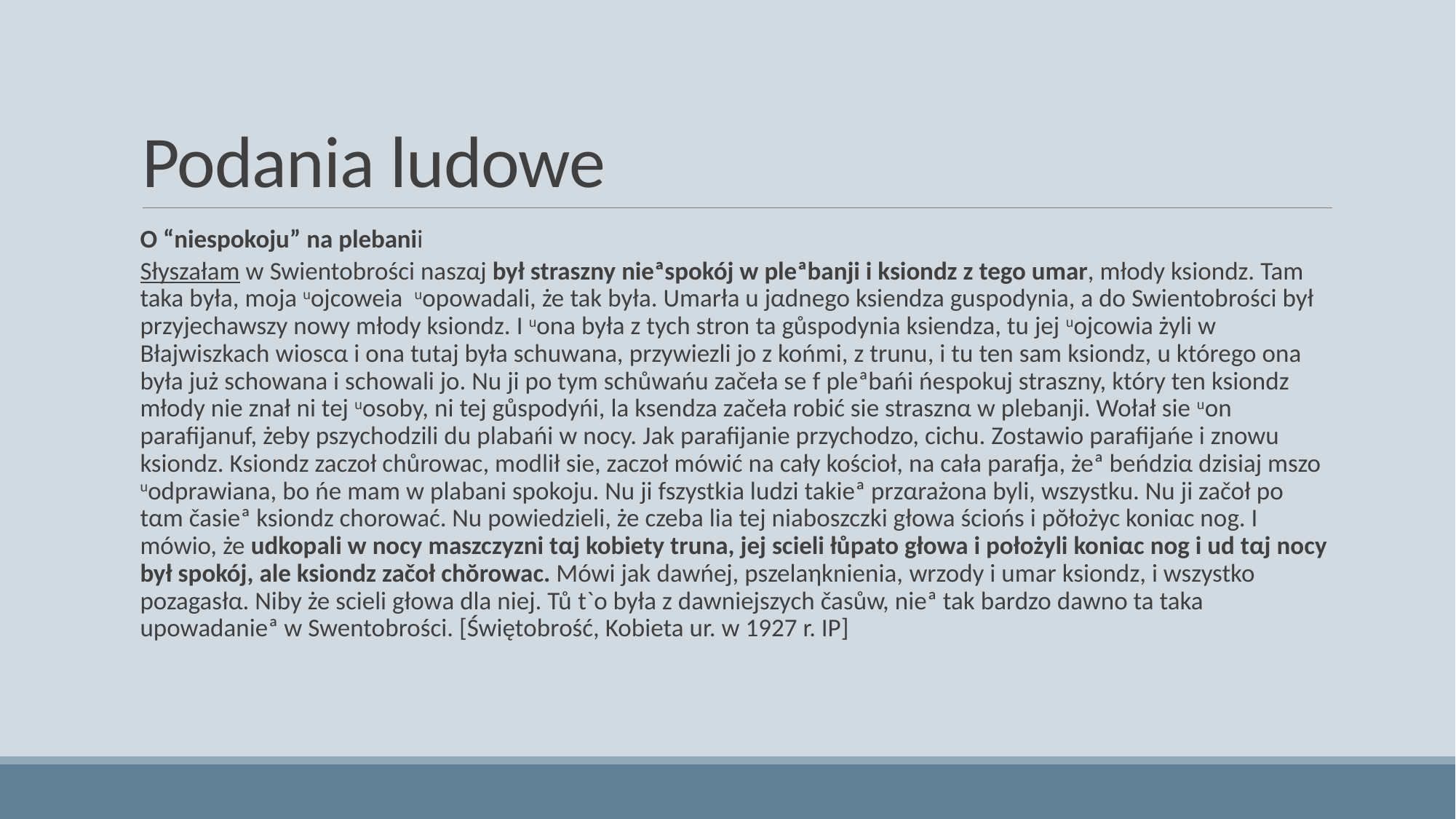

# Podania ludowe
O “niespokoju” na plebanii
Słyszałam w Swientobrości naszαj był straszny nieªspokój w pleªbanji i ksiondz z tego umar, młody ksiondz. Tam taka była, moja uojcoweia  uopowadali, że tak była. Umarła u jαdnego ksiendza guspodynia, a do Swientobrości był przyjechawszy nowy młody ksiondz. I uona była z tych stron ta gůspodynia ksiendza, tu jej uojcowia żyli w Błajwiszkach wioscα i ona tutaj była schuwana, przywiezli jo z końmi, z trunu, i tu ten sam ksiondz, u którego ona była już schowana i schowali jo. Nu ji po tym schůwańu začeła se f pleªbańi ńespokuj straszny, który ten ksiondz młody nie znał ni tej uosoby, ni tej gůspodyńi, la ksendza začeła robić sie strasznα w plebanji. Wołał sie uon parafijanuf, żeby pszychodzili du plabańi w nocy. Jak parafijanie przychodzo, cichu. Zostawio parafijańe i znowu ksiondz. Ksiondz zaczoł chůrowac, modlił sie, zaczoł mówić na cały kościoł, na cała parafja, żeª beńdziα dzisiaj mszo uodprawiana, bo ńe mam w plabani spokoju. Nu ji fszystkia ludzi takieª przαrażona byli, wszystku. Nu ji začoł po tαm časieª ksiondz chorować. Nu powiedzieli, że czeba lia tej niaboszczki głowa ściońs i pŏłożyc koniαc nog. I mówio, że udkopali w nocy maszczyzni tαj kobiety truna, jej scieli łůpato głowa i położyli koniαc nog i ud tαj nocy był spokój, ale ksiondz začoł chŏrowac. Mówi jak dawńej, pszelaηknienia, wrzody i umar ksiondz, i wszystko pozagasłα. Niby że scieli głowa dla niej. Tů t`o była z dawniejszych časůw, nieª tak bardzo dawno ta taka upowadanieª w Swentobrości. [Świętobrość, Kobieta ur. w 1927 r. IP]